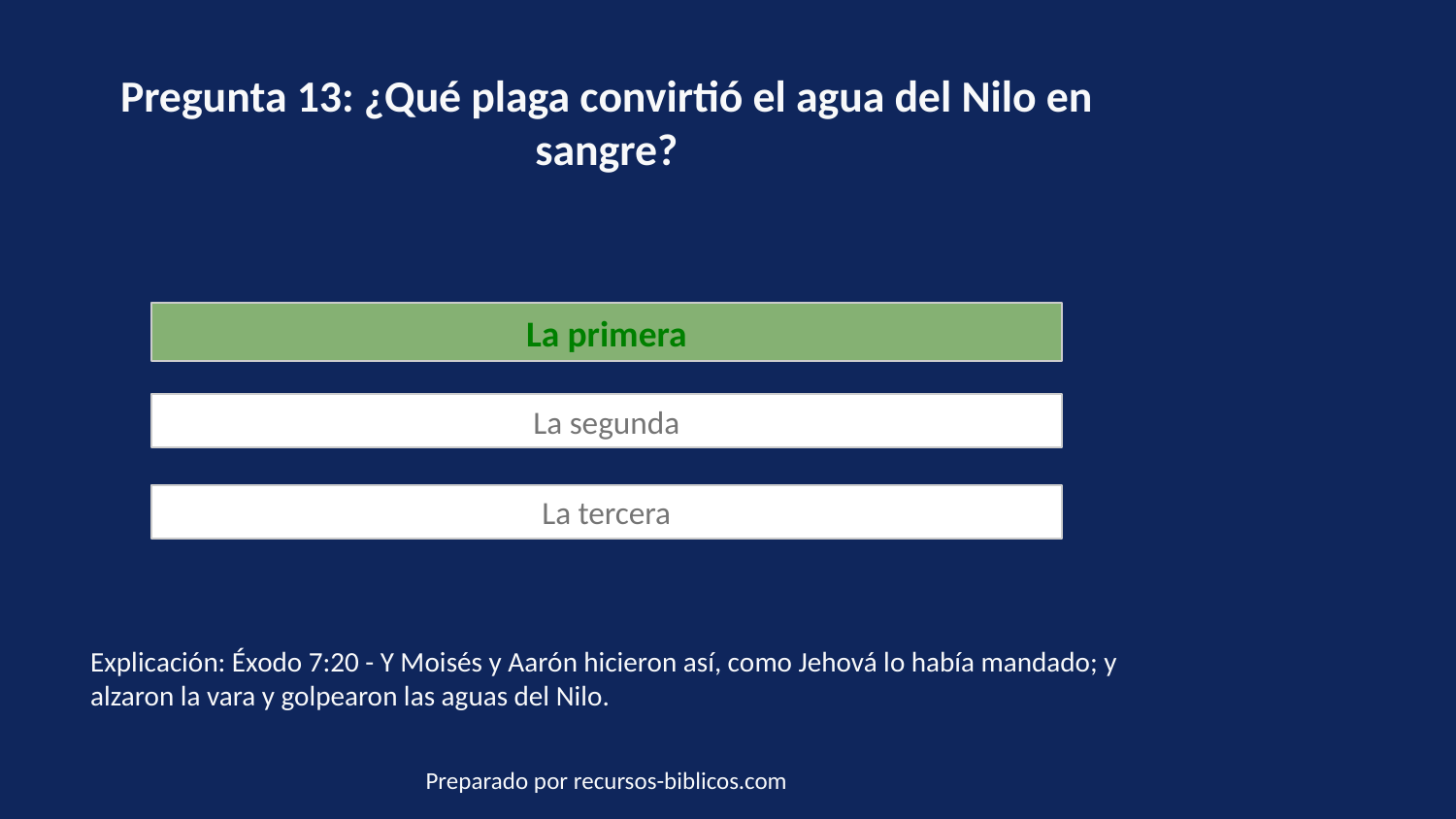

Pregunta 13: ¿Qué plaga convirtió el agua del Nilo en sangre?
La primera
La segunda
La tercera
Explicación: Éxodo 7:20 - Y Moisés y Aarón hicieron así, como Jehová lo había mandado; y alzaron la vara y golpearon las aguas del Nilo.
Preparado por recursos-biblicos.com